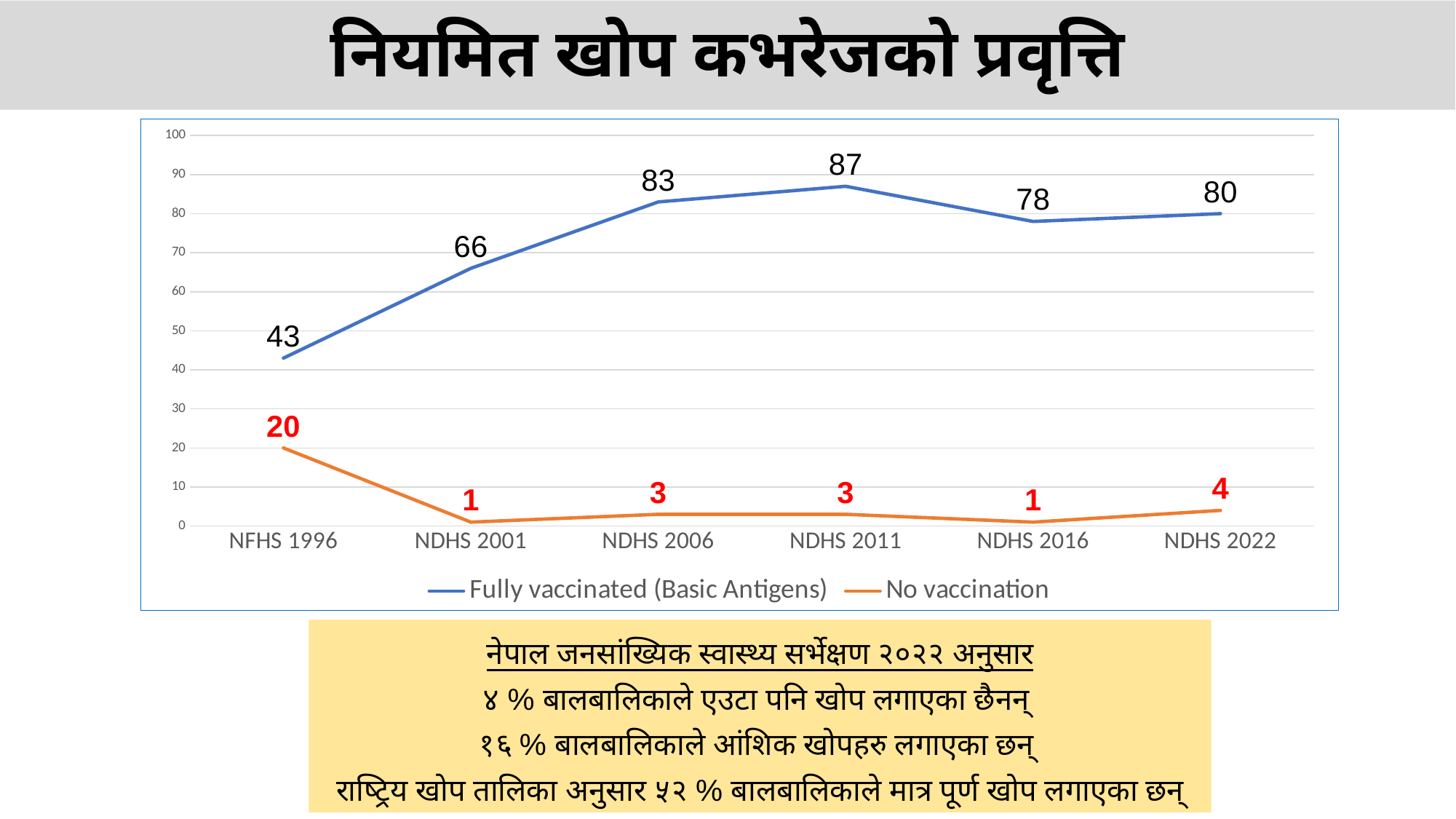

नियमित खोप कभरेजको प्रवृत्ति

### Chart

| Category | Fully vaccinated (Basic Antigens) | No vaccination |
|---|---|---|
| NFHS 1996 | 43.0 | 20.0 |
| NDHS 2001 | 66.0 | 1.0 |
| NDHS 2006 | 83.0 | 3.0 |
| NDHS 2011 | 87.0 | 3.0 |
| NDHS 2016 | 78.0 | 1.0 |
| NDHS 2022 | 80.0 | 4.0 |
नेपाल जनसांख्यिक स्वास्थ्य सर्भेक्षण २०२२ अनुसार
४ % बालबालिकाले एउटा पनि खोप लगाएका छैनन्
१६ % बालबालिकाले आंशिक खोपहरु लगाएका छन्
राष्ट्रिय खोप तालिका अनुसार ५२ % बालबालिकाले मात्र पूर्ण खोप लगाएका छन्